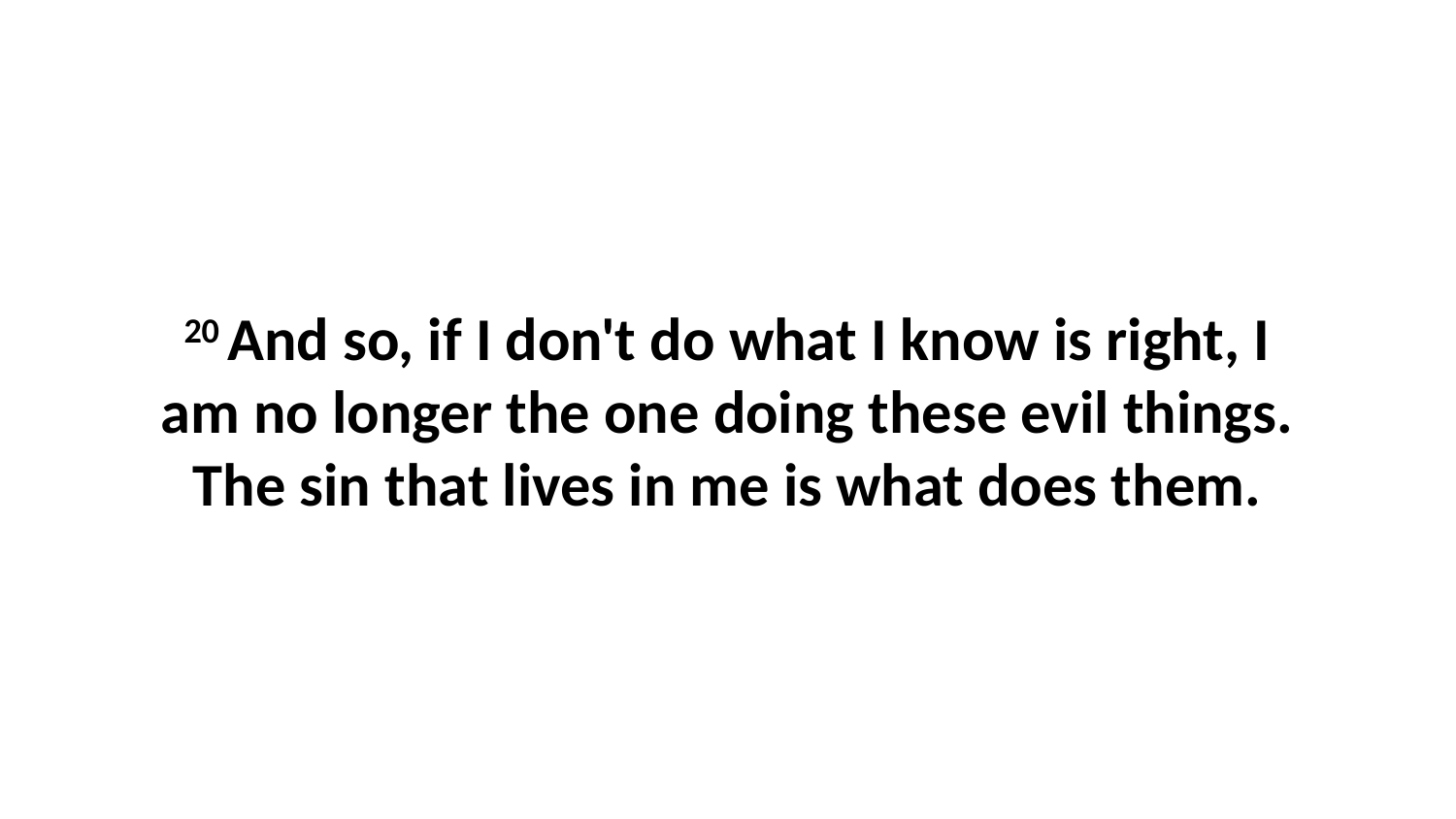

20 And so, if I don't do what I know is right, I am no longer the one doing these evil things. The sin that lives in me is what does them.